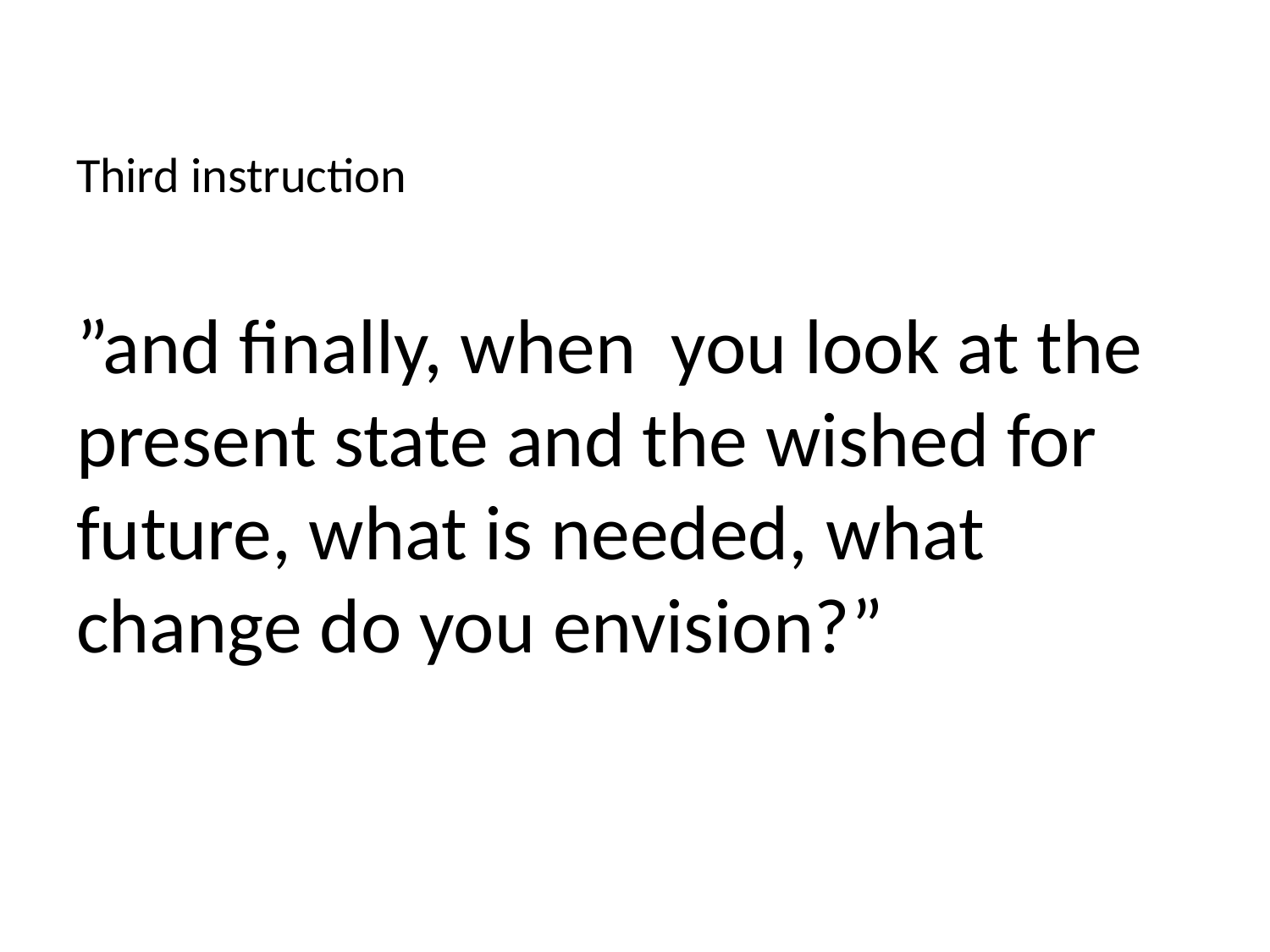

# Third instruction ”and finally, when  you look at the present state and the wished for future, what is needed, what change do you envision?”